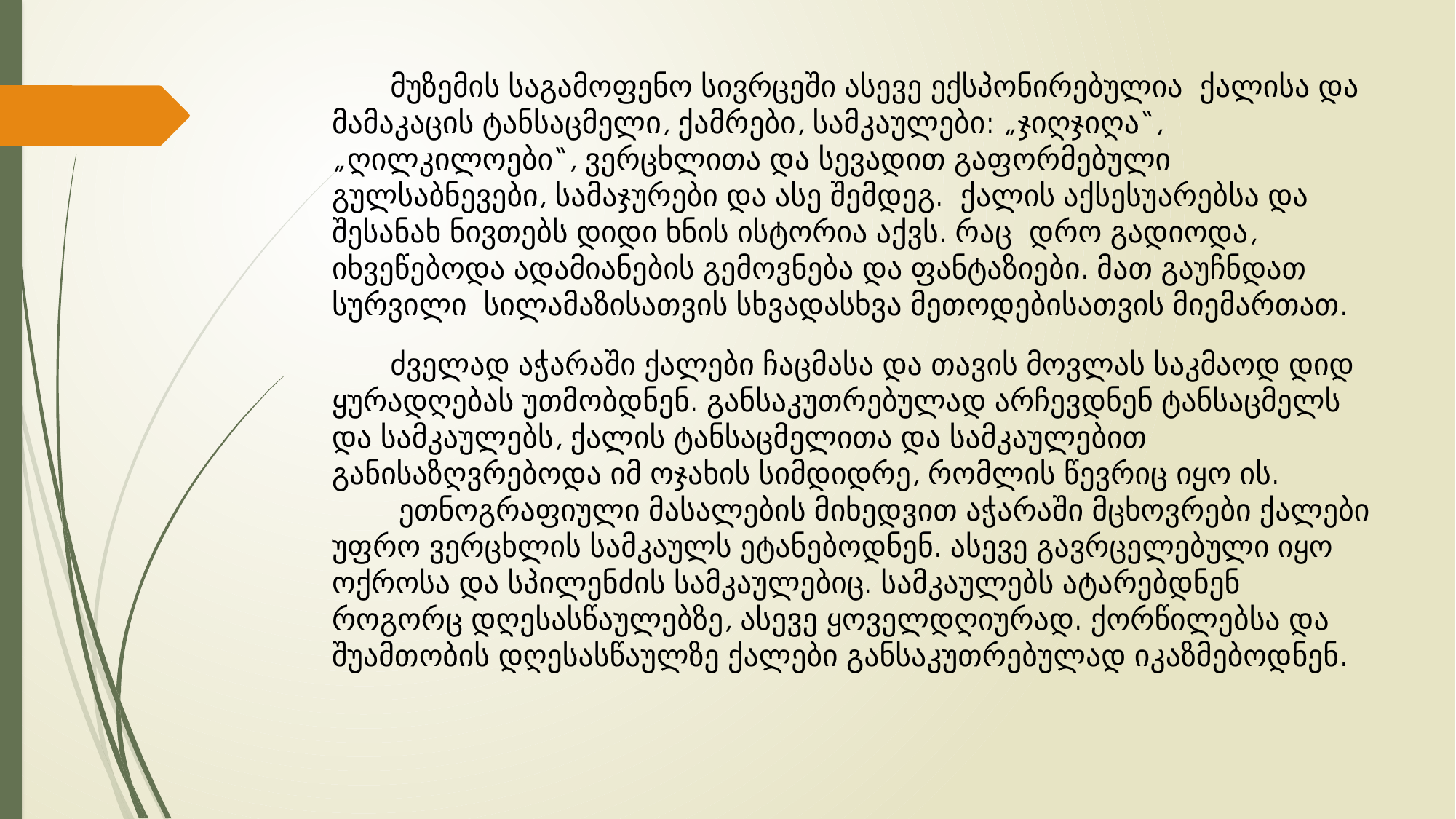

მუზემის საგამოფენო სივრცეში ასევე ექსპონირებულია  ქალისა და მამაკაცის ტანსაცმელი, ქამრები, სამკაულები: „ჯიღჯიღა“, „ღილკილოები“, ვერცხლითა და სევადით გაფორმებული გულსაბნევები, სამაჯურები და ასე შემდეგ.  ქალის აქსესუარებსა და შესანახ ნივთებს დიდი ხნის ისტორია აქვს. რაც  დრო გადიოდა, იხვეწებოდა ადამიანების გემოვნება და ფანტაზიები. მათ გაუჩნდათ სურვილი  სილამაზისათვის სხვადასხვა მეთოდებისათვის მიემართათ.
       ძველად აჭარაში ქალები ჩაცმასა და თავის მოვლას საკმაოდ დიდ ყურადღებას უთმობდნენ. განსაკუთრებულად არჩევდნენ ტანსაცმელს და სამკაულებს, ქალის ტანსაცმელითა და სამკაულებით განისაზღვრებოდა იმ ოჯახის სიმდიდრე, რომლის წევრიც იყო ის.
        ეთნოგრაფიული მასალების მიხედვით აჭარაში მცხოვრები ქალები უფრო ვერცხლის სამკაულს ეტანებოდნენ. ასევე გავრცელებული იყო ოქროსა და სპილენძის სამკაულებიც. სამკაულებს ატარებდნენ როგორც დღესასწაულებზე, ასევე ყოველდღიურად. ქორწილებსა და შუამთობის დღესასწაულზე ქალები განსაკუთრებულად იკაზმებოდნენ.